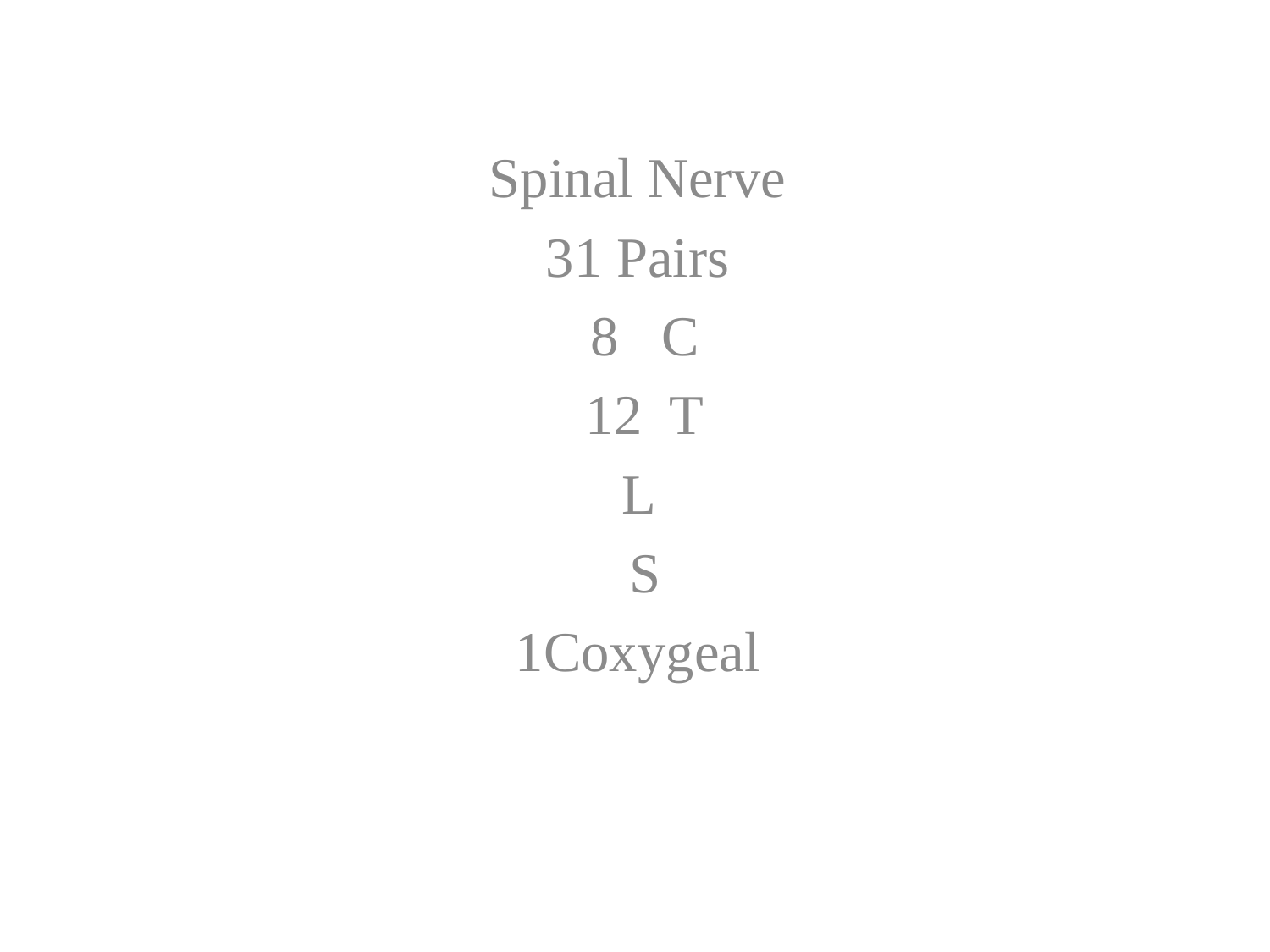

Spinal Nerve
31 Pairs
8   C
12  T
L
S
1Coxygeal